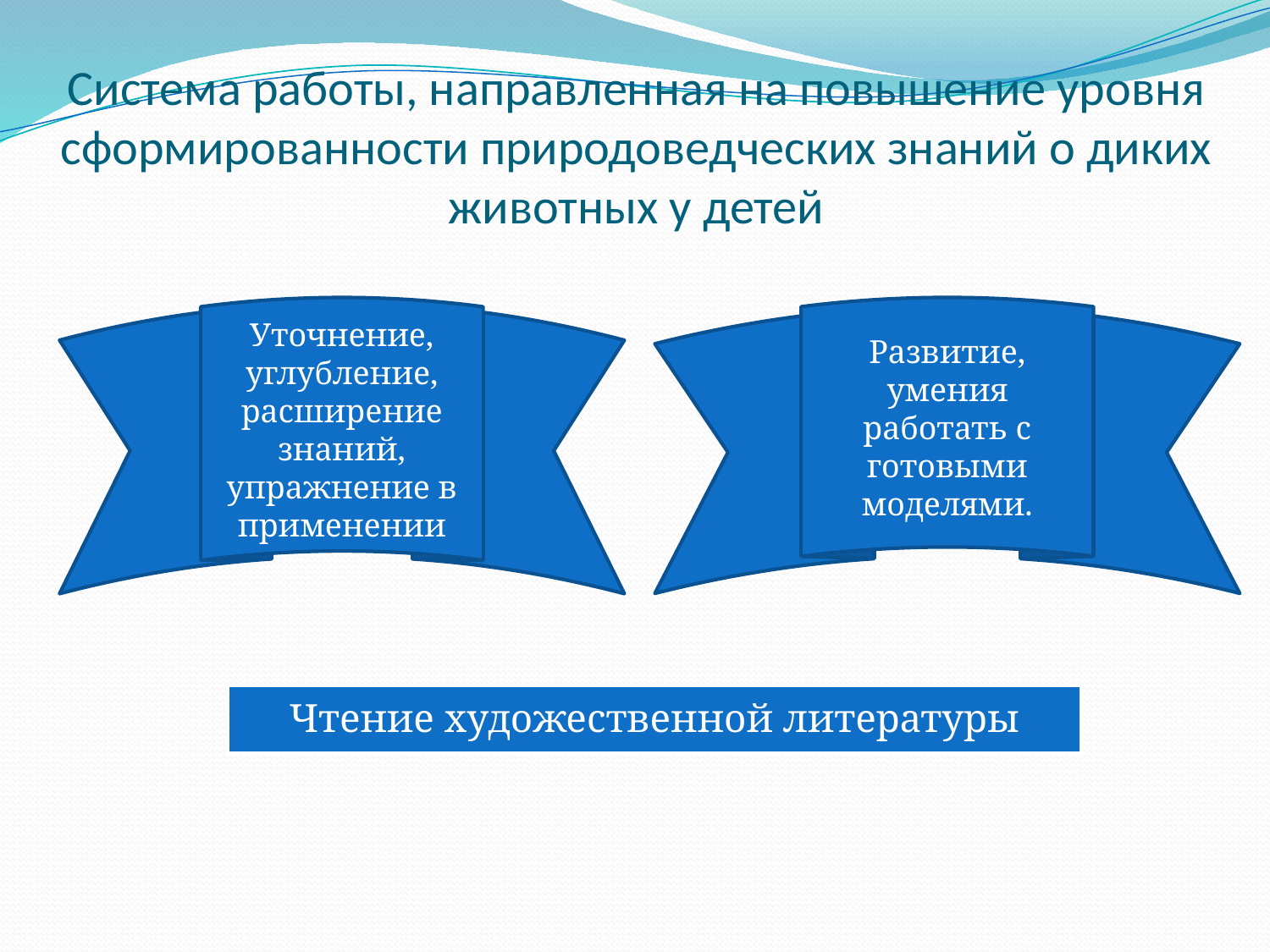

# Система работы, направленная на повышение уровня сформированности природоведческих знаний о диких животных у детей
Уточнение, углубление, расширение знаний, упражнение в применении
Развитие, умения работать с готовыми моделями.
Чтение художественной литературы